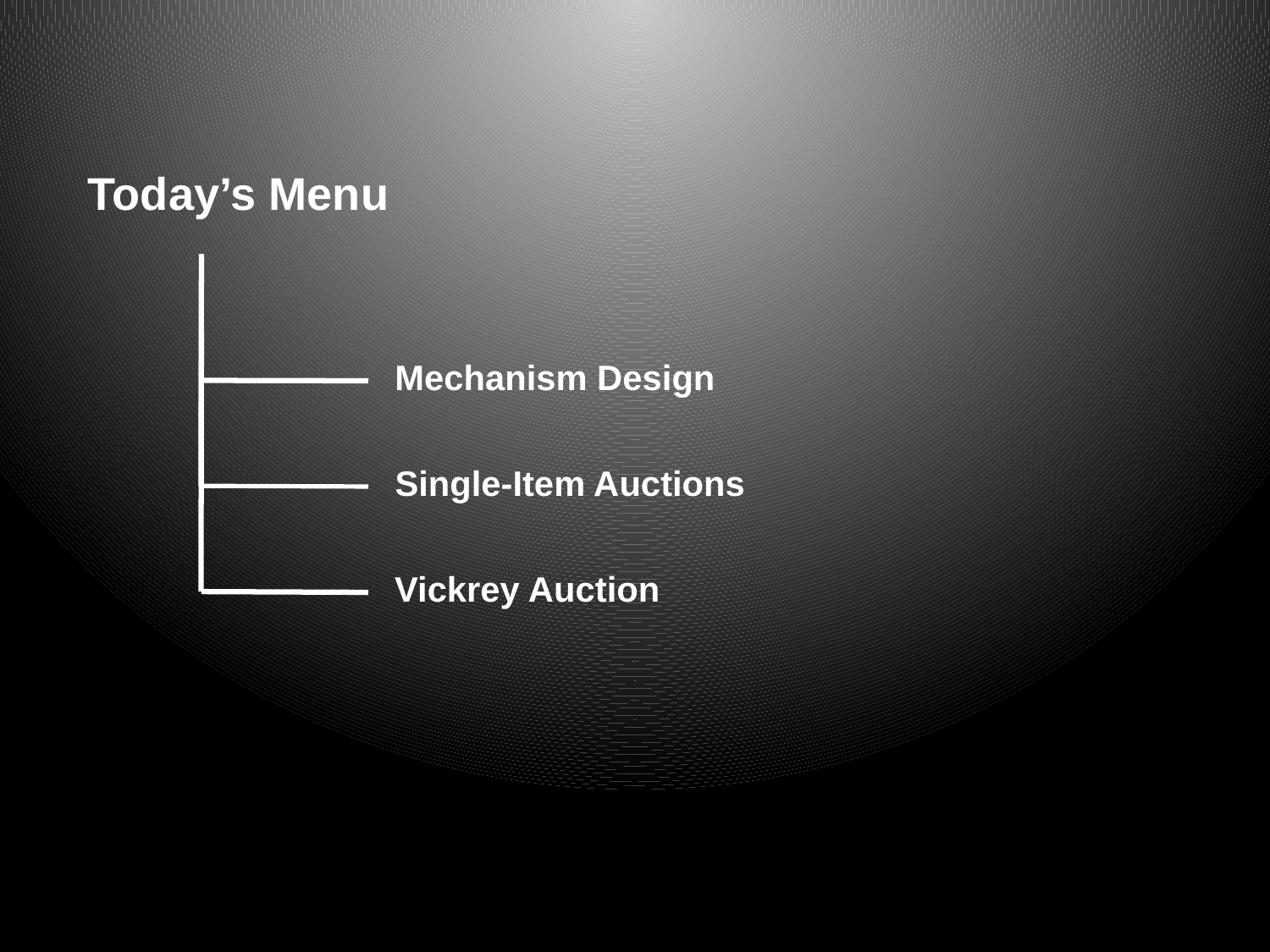

Today’s Menu
Mechanism Design
Single-Item Auctions
Vickrey Auction